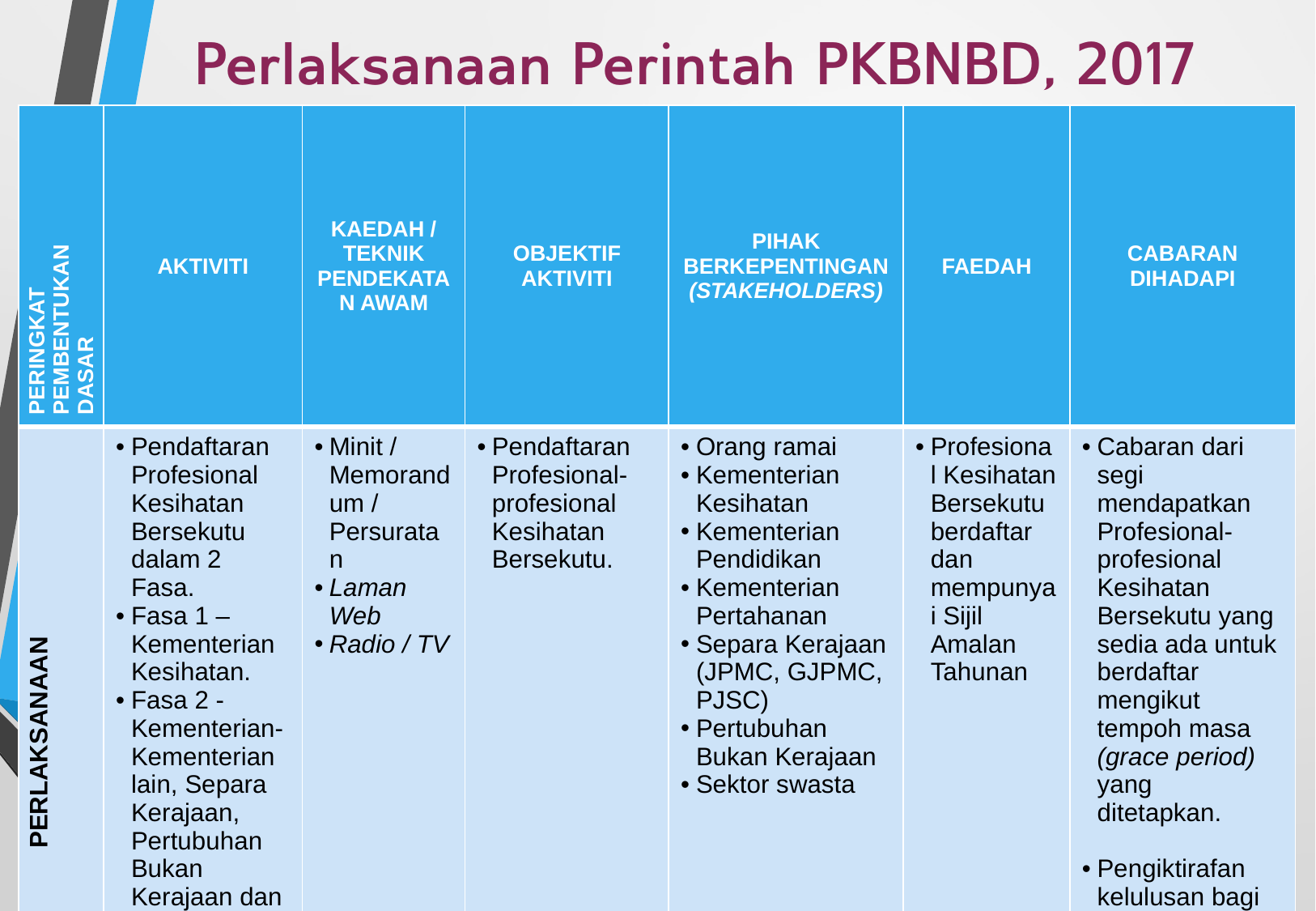

# Perlaksanaan Perintah PKBNBD, 2017
| PERINGKAT PEMBENTUKAN DASAR | AKTIVITI | KAEDAH / TEKNIK PENDEKATAN AWAM | OBJEKTIF AKTIVITI | PIHAK BERKEPENTINGAN (STAKEHOLDERS) | FAEDAH | CABARAN DIHADAPI |
| --- | --- | --- | --- | --- | --- | --- |
| PERLAKSANAAN | Pendaftaran Profesional Kesihatan Bersekutu dalam 2 Fasa. Fasa 1 – Kementerian Kesihatan. Fasa 2 - Kementerian-Kementerian lain, Separa Kerajaan, Pertubuhan Bukan Kerajaan dan Sektor Swasta. | Minit / Memorandum / Persuratan Laman Web Radio / TV | Pendaftaran Profesional-profesional Kesihatan Bersekutu. | Orang ramai Kementerian Kesihatan Kementerian Pendidikan Kementerian Pertahanan Separa Kerajaan (JPMC, GJPMC, PJSC) Pertubuhan Bukan Kerajaan Sektor swasta | Profesional Kesihatan Bersekutu berdaftar dan mempunyai Sijil Amalan Tahunan | Cabaran dari segi mendapatkan Profesional-profesional Kesihatan Bersekutu yang sedia ada untuk berdaftar mengikut tempoh masa (grace period) yang ditetapkan. Pengiktirafan kelulusan bagi professional-profesional luar negara yang mengamal di NBD. |